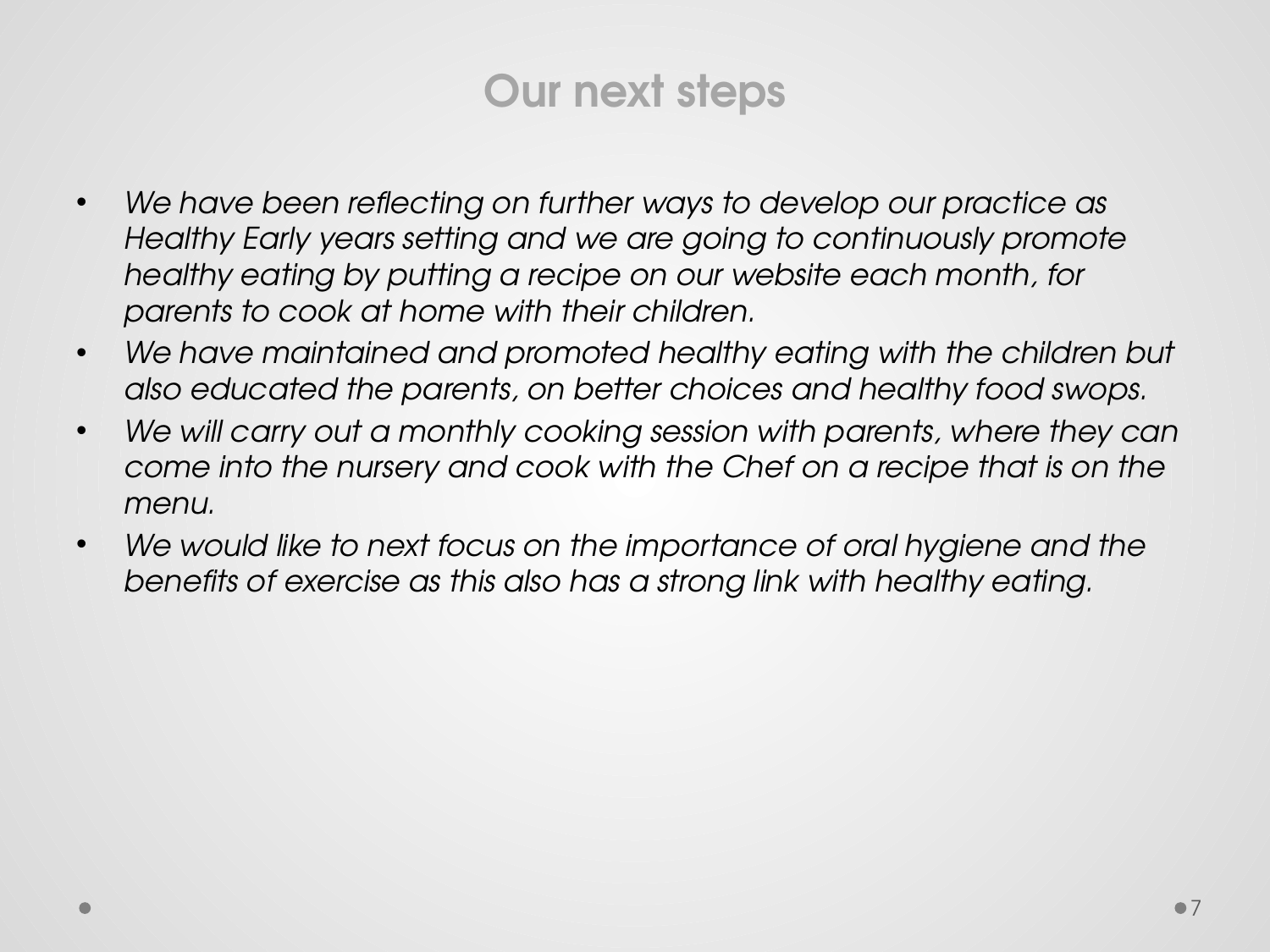

# Our next steps
We have been reflecting on further ways to develop our practice as Healthy Early years setting and we are going to continuously promote healthy eating by putting a recipe on our website each month, for parents to cook at home with their children.
We have maintained and promoted healthy eating with the children but also educated the parents, on better choices and healthy food swops.
We will carry out a monthly cooking session with parents, where they can come into the nursery and cook with the Chef on a recipe that is on the menu.
We would like to next focus on the importance of oral hygiene and the benefits of exercise as this also has a strong link with healthy eating.
7